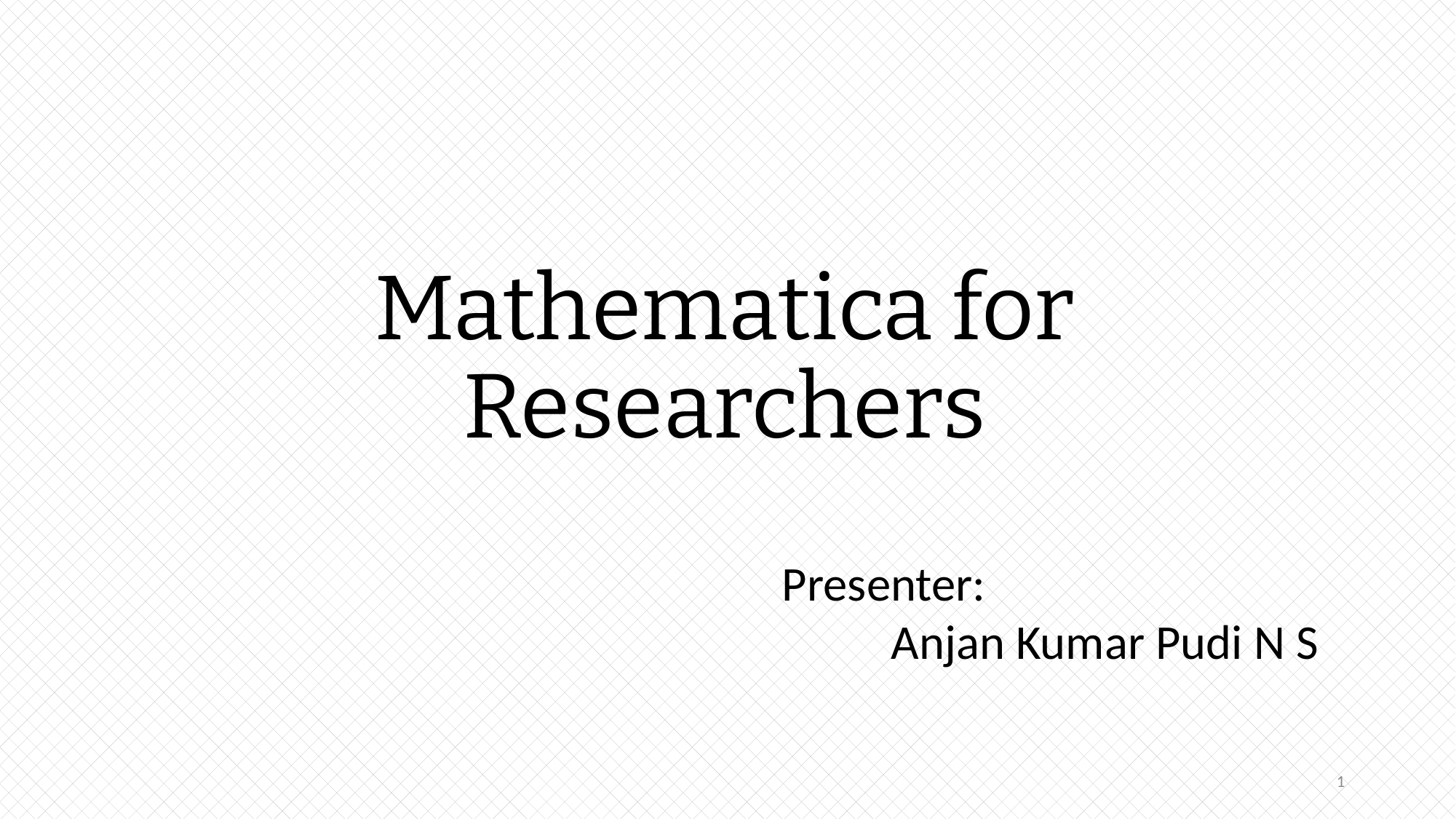

# Mathematica for Researchers
Presenter:
	Anjan Kumar Pudi N S
1